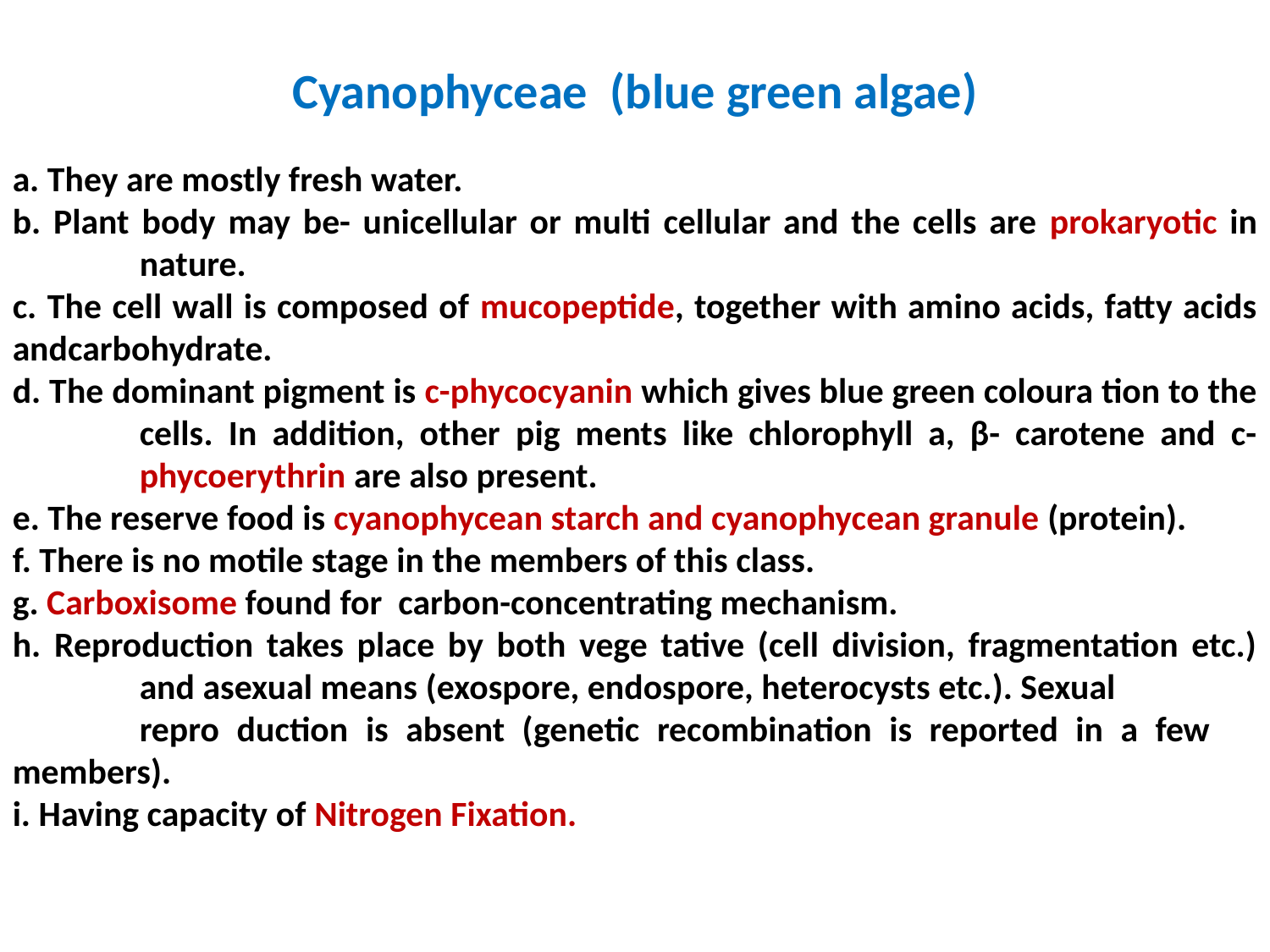

Cyanophyceae  (blue green algae)

a. They are mostly fresh water.
b. Plant body may be- unicellular or multi cellular and the cells are prokaryotic in 	nature.
c. The cell wall is composed of mucopeptide, together with amino acids, fatty acids andcarbohydrate.
d. The dominant pigment is c-phycocyanin which gives blue green coloura tion to the 	cells. In addition, other pig ments like chlorophyll a, β- carotene and c-	phycoerythrin are also present.
e. The reserve food is cyanophycean starch and cyanophycean granule (protein).
f. There is no motile stage in the members of this class.
g. Carboxisome found for  carbon-concentrating mechanism.
h. Reproduction takes place by both vege tative (cell division, fragmentation etc.) 	and asexual means (exospore, endospore, heterocysts etc.). Sexual
	repro duction is absent (genetic recombination is reported in a few 	members).
i. Having capacity of Nitrogen Fixation.